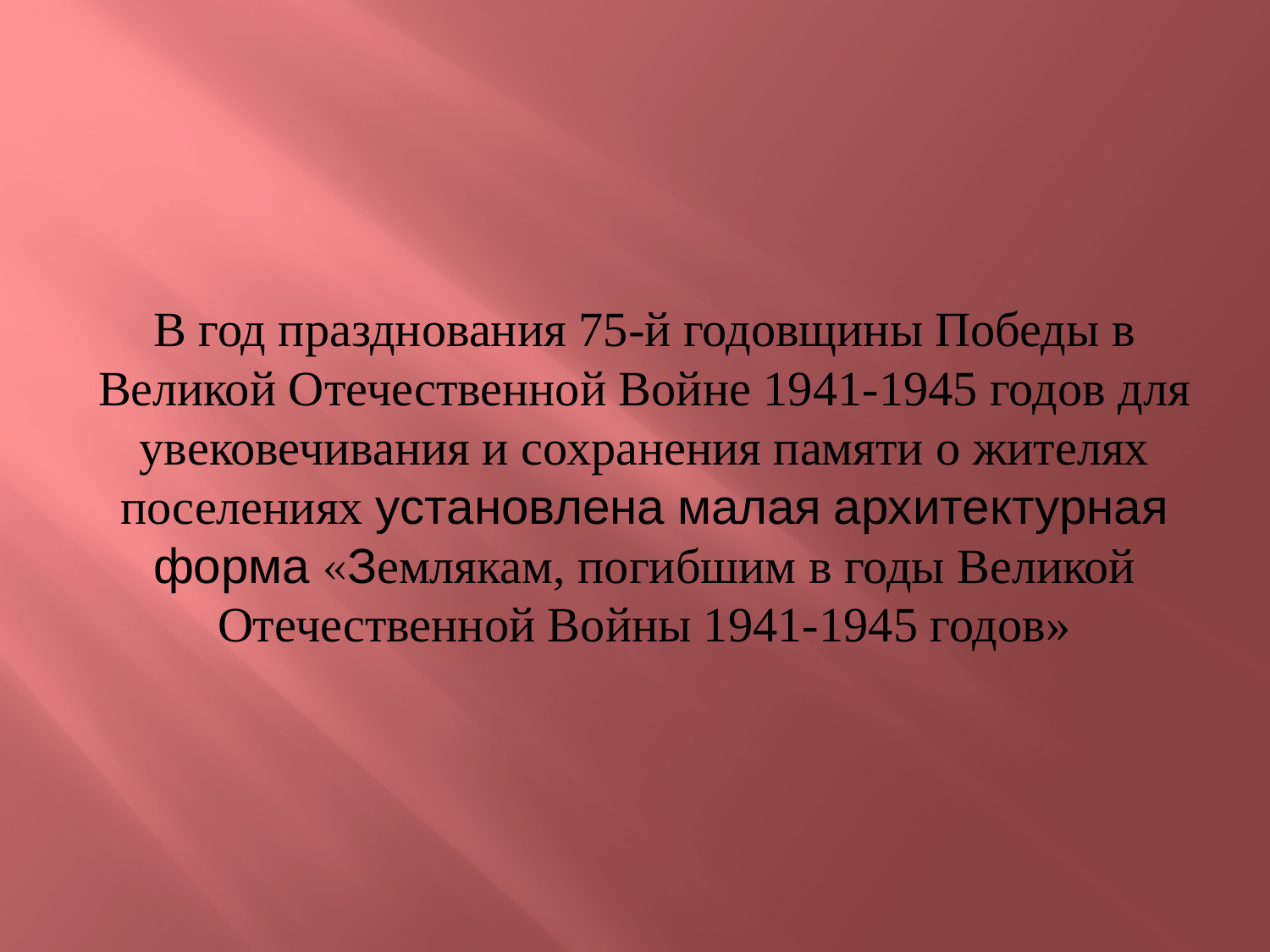

#

В год празднования 75-й годовщины Победы в Великой Отечественной Войне 1941-1945 годов для увековечивания и сохранения памяти о жителях поселениях установлена малая архитектурная форма «Землякам, погибшим в годы Великой Отечественной Войны 1941-1945 годов»